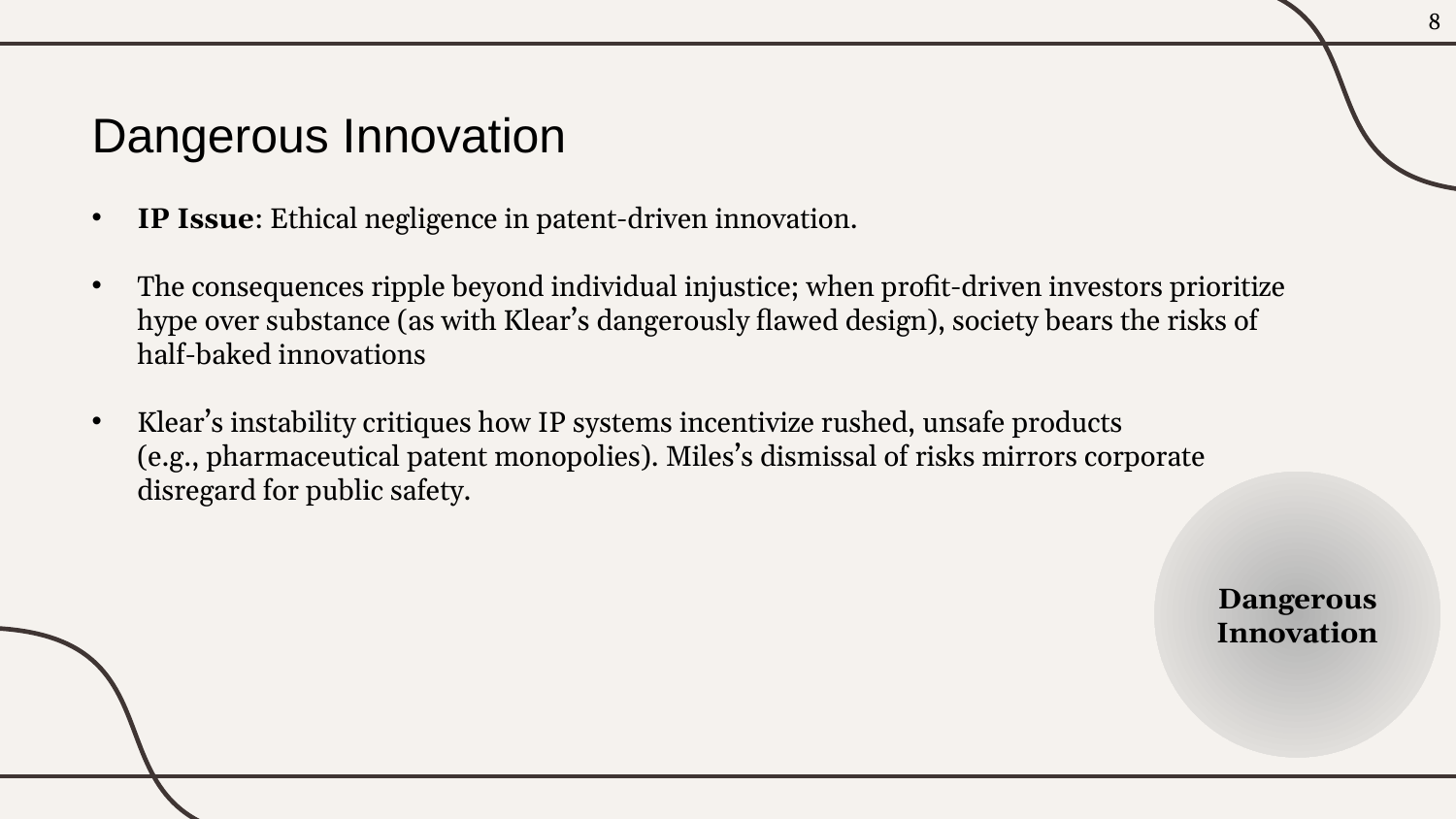

8
Dangerous Innovation
IP Issue: Ethical negligence in patent-driven innovation.

The consequences ripple beyond individual injustice; when profit-driven investors prioritize hype over substance (as with Klear’s dangerously flawed design), society bears the risks of half-baked innovations

Klear’s instability critiques how IP systems incentivize rushed, unsafe products (e.g., pharmaceutical patent monopolies). Miles’s dismissal of risks mirrors corporate disregard for public safety.

Dangerous Innovation